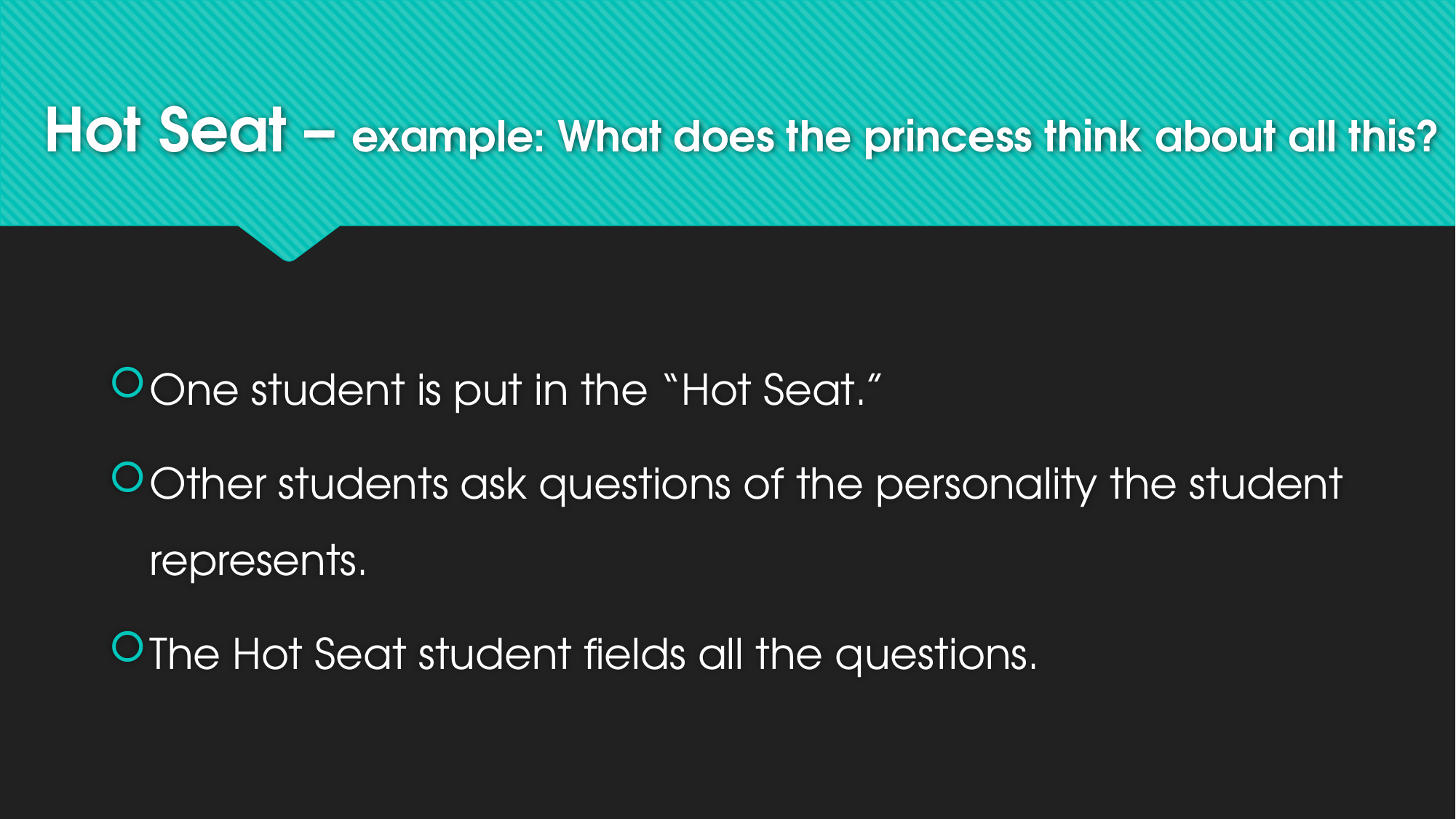

# Hot Seat – example: What does the princess think about all this?
One student is put in the “Hot Seat.”
Other students ask questions of the personality the student represents.
The Hot Seat student fields all the questions.